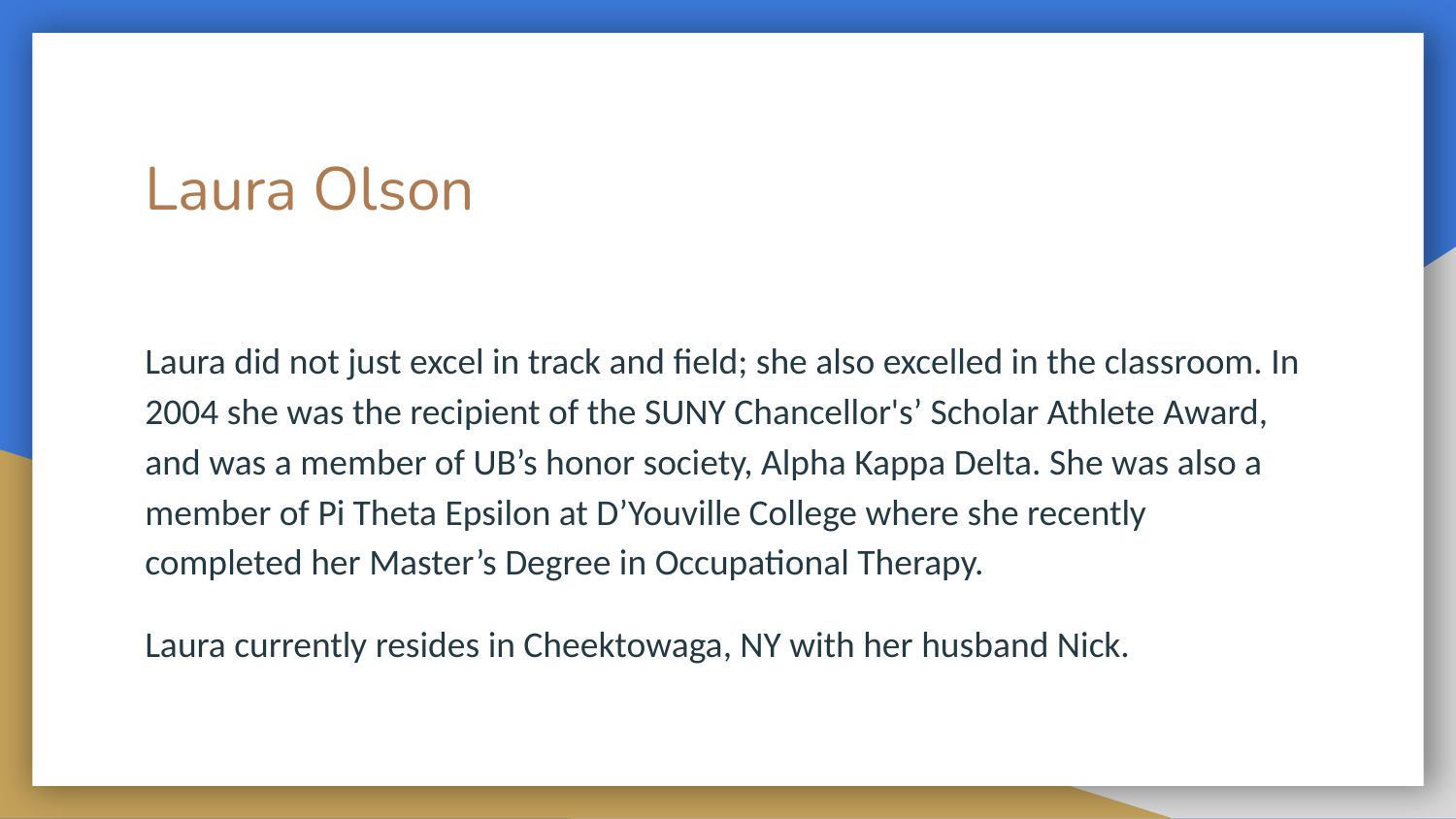

# Laura Olson
Laura did not just excel in track and field; she also excelled in the classroom. In 2004 she was the recipient of the SUNY Chancellor's’ Scholar Athlete Award, and was a member of UB’s honor society, Alpha Kappa Delta. She was also a member of Pi Theta Epsilon at D’Youville College where she recently completed her Master’s Degree in Occupational Therapy.
Laura currently resides in Cheektowaga, NY with her husband Nick.